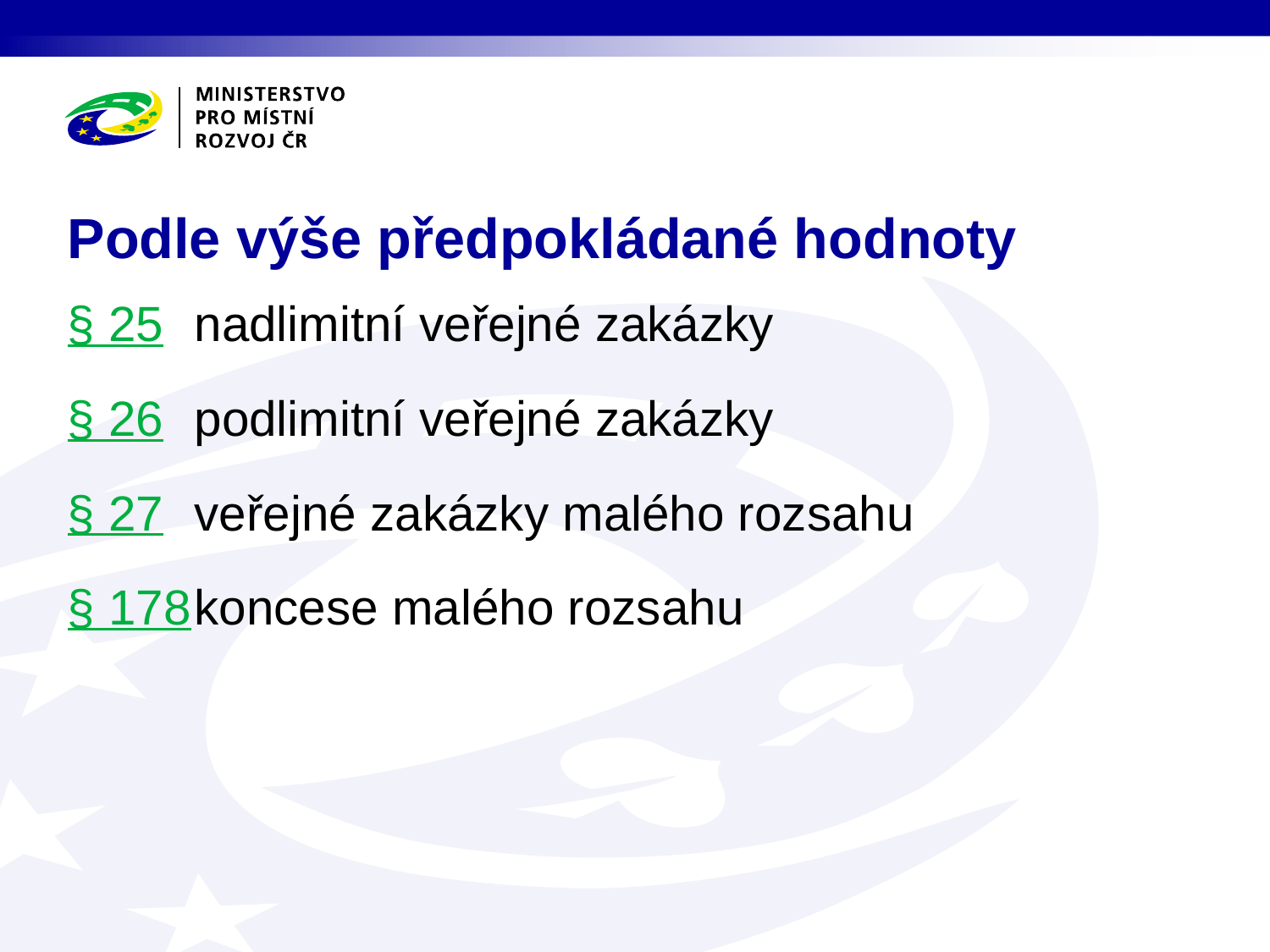

# Podle výše předpokládané hodnoty
§ 25	nadlimitní veřejné zakázky
§ 26	podlimitní veřejné zakázky
§ 27	veřejné zakázky malého rozsahu
§ 178	koncese malého rozsahu